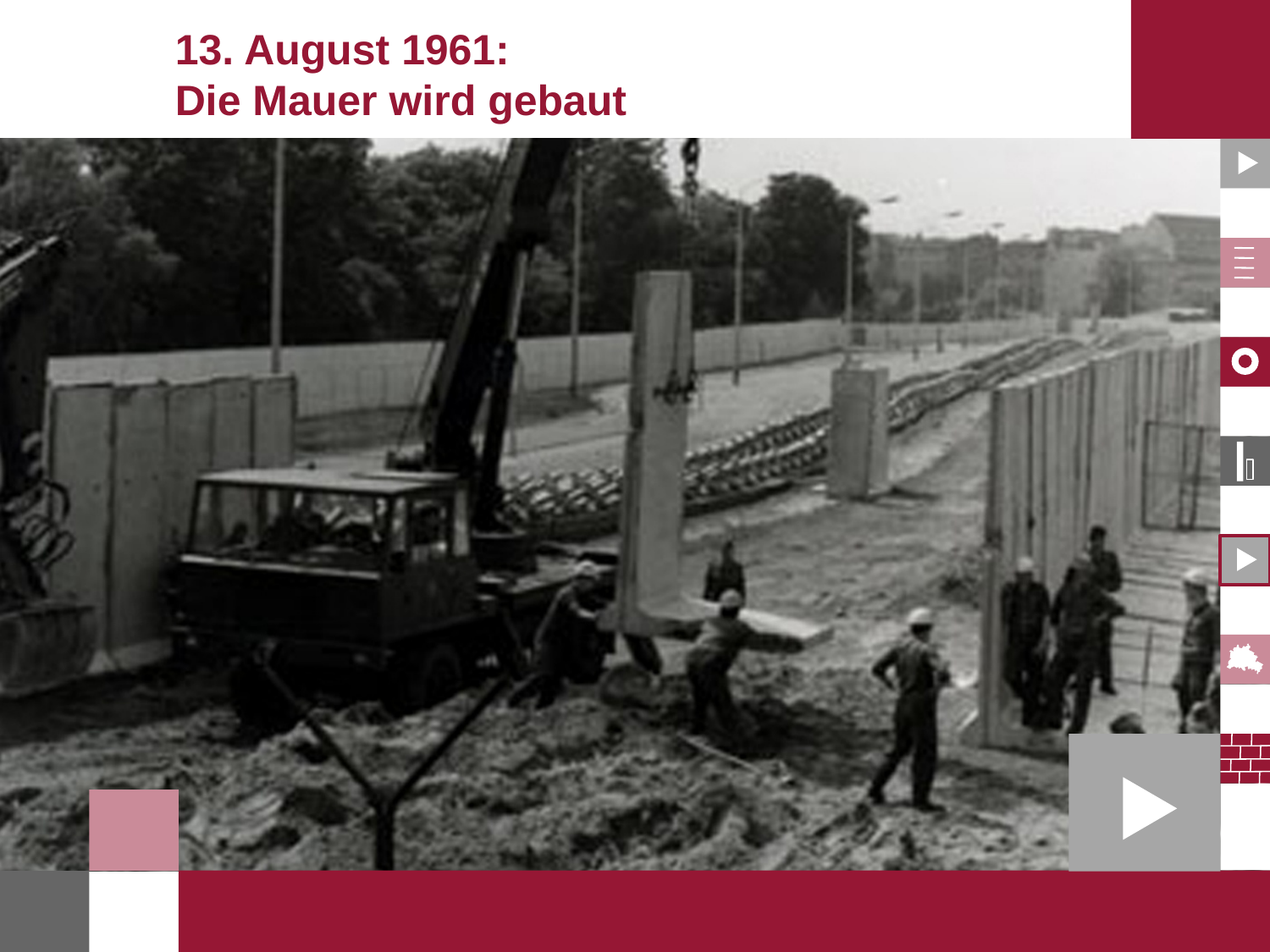

# 13. August 1961: Die Mauer wird gebaut